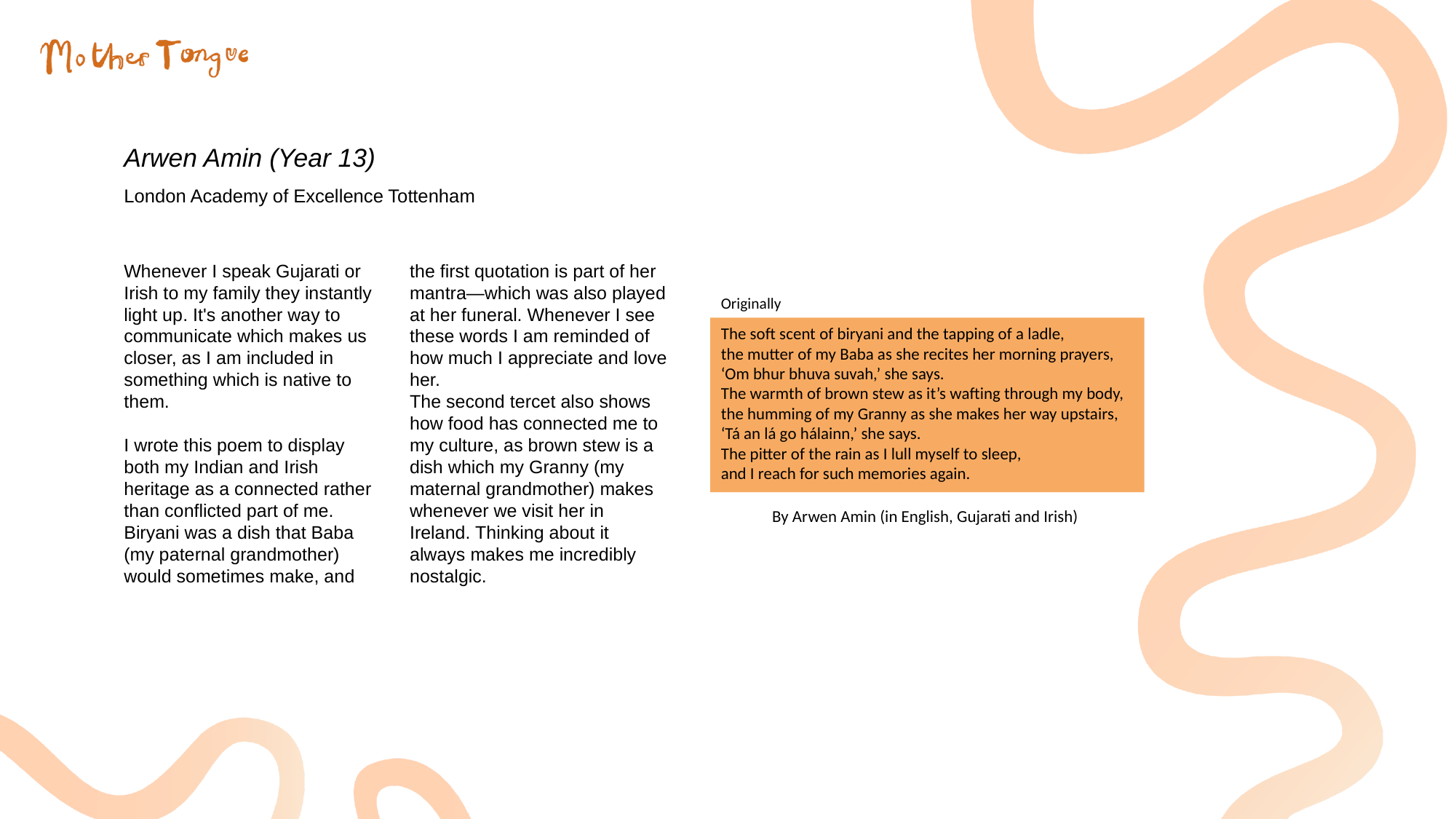

Arwen Amin (Year 13)
London Academy of Excellence Tottenham
Whenever I speak Gujarati or Irish to my family they instantly light up. It's another way to communicate which makes us closer, as I am included in something which is native to them.

I wrote this poem to display both my Indian and Irish heritage as a connected rather than conflicted part of me. Biryani was a dish that Baba (my paternal grandmother) would sometimes make, and the first quotation is part of her mantra—which was also played at her funeral. Whenever I see these words I am reminded of how much I appreciate and love her.
The second tercet also shows how food has connected me to my culture, as brown stew is a dish which my Granny (my maternal grandmother) makes whenever we visit her in Ireland. Thinking about it always makes me incredibly nostalgic.
Originally
The soft scent of biryani and the tapping of a ladle,
the mutter of my Baba as she recites her morning prayers,
‘Om bhur bhuva suvah,’ she says.
The warmth of brown stew as it’s wafting through my body,
the humming of my Granny as she makes her way upstairs,
‘Tá an lá go hálainn,’ she says.
The pitter of the rain as I lull myself to sleep,
and I reach for such memories again.
By Arwen Amin (in English, Gujarati and Irish)